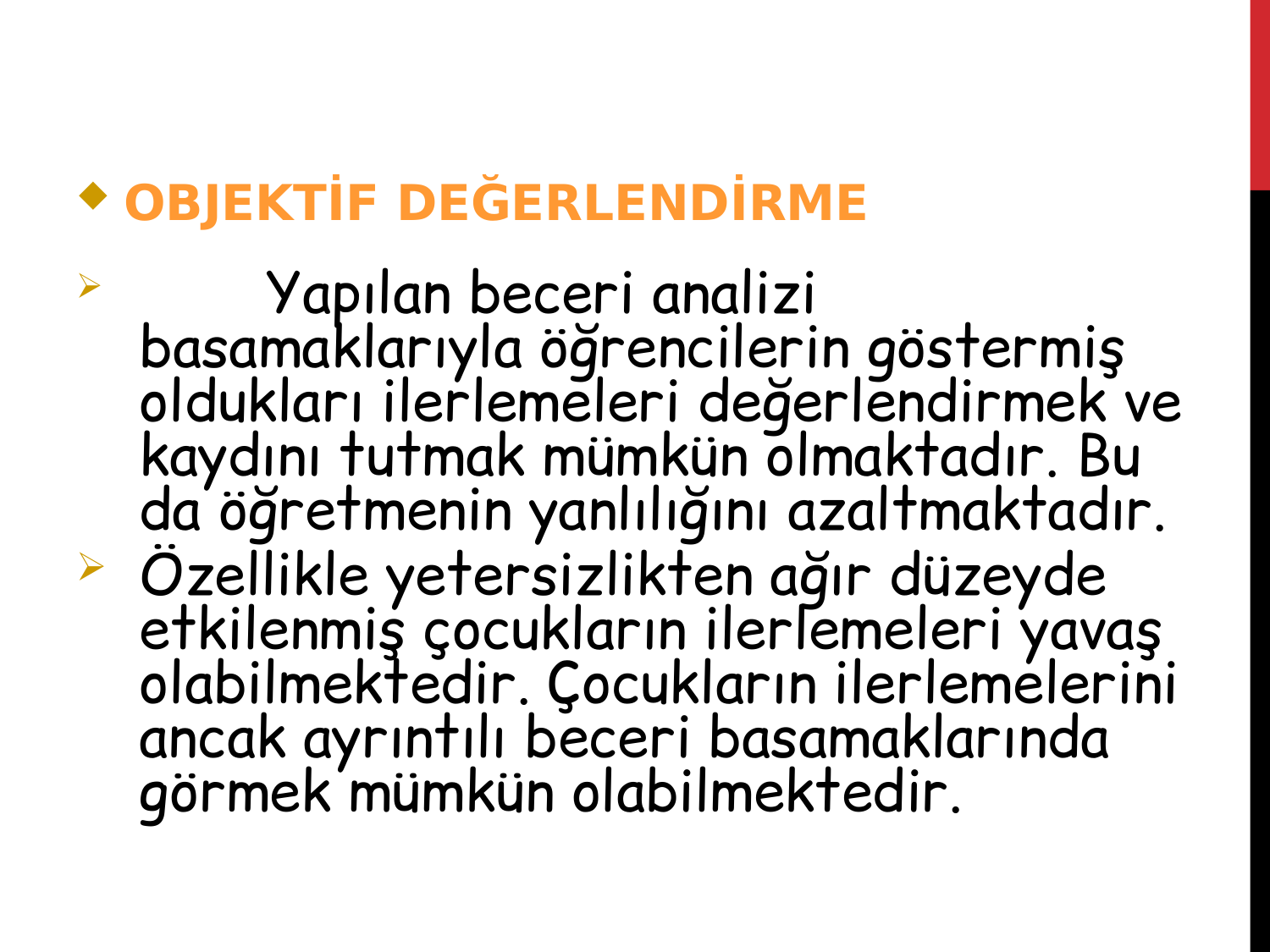

OBJEKTİF DEĞERLENDİRME

	Yapılan beceri analizi basamaklarıyla öğrencilerin göstermiş oldukları ilerlemeleri değerlendirmek ve kaydını tutmak mümkün olmaktadır. Bu da öğretmenin yanlılığını azaltmaktadır.
Özellikle yetersizlikten ağır düzeyde etkilenmiş çocukların ilerlemeleri yavaş olabilmektedir. Çocukların ilerlemelerini ancak ayrıntılı beceri basamaklarında görmek mümkün olabilmektedir.